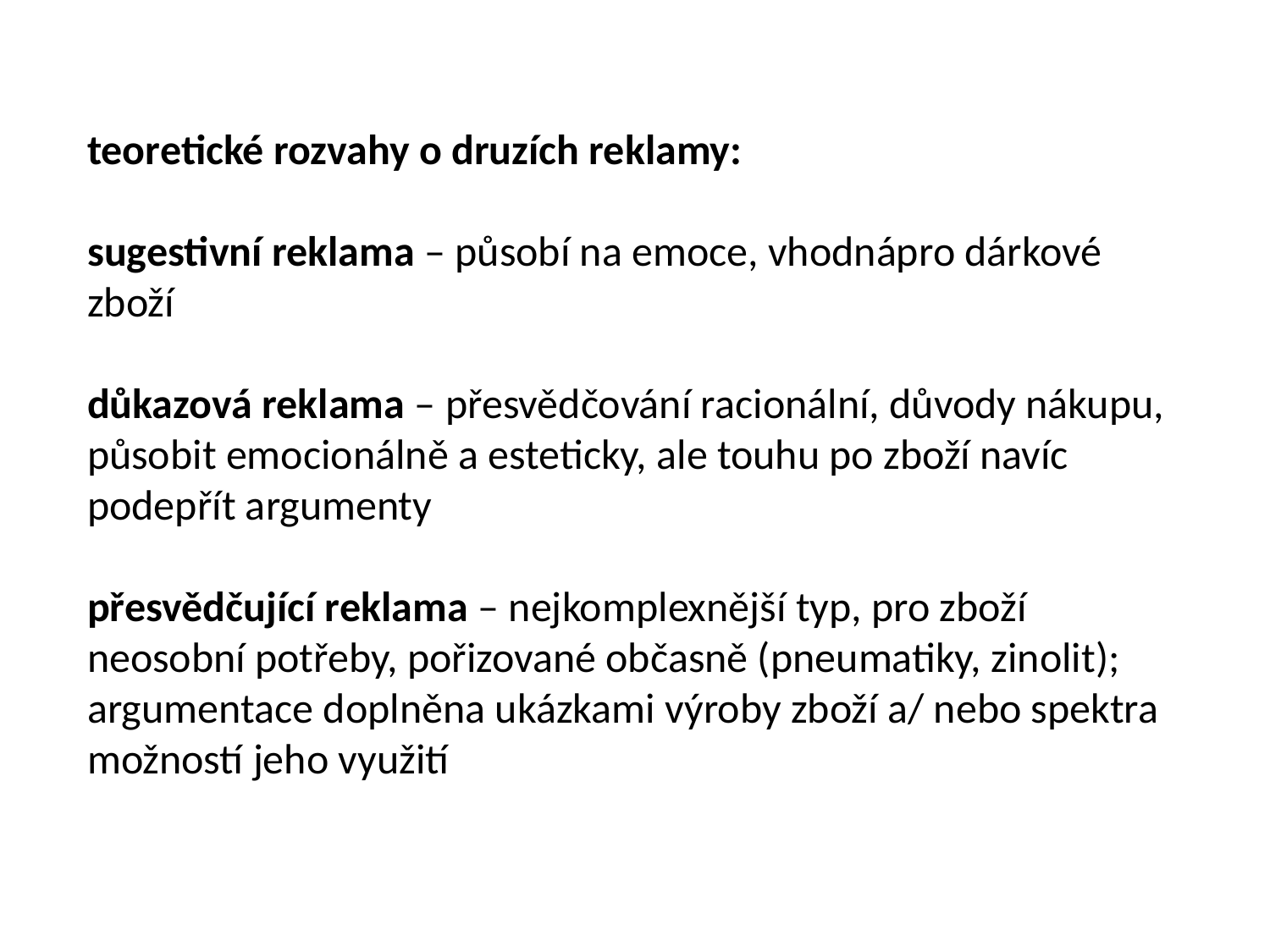

teoretické rozvahy o druzích reklamy:

sugestivní reklama – působí na emoce, vhodnápro dárkové zboží

důkazová reklama – přesvědčování racionální, důvody nákupu, působit emocionálně a esteticky, ale touhu po zboží navíc podepřít argumenty

přesvědčující reklama – nejkomplexnější typ, pro zboží neosobní potřeby, pořizované občasně (pneumatiky, zinolit); argumentace doplněna ukázkami výroby zboží a/ nebo spektra možností jeho využití